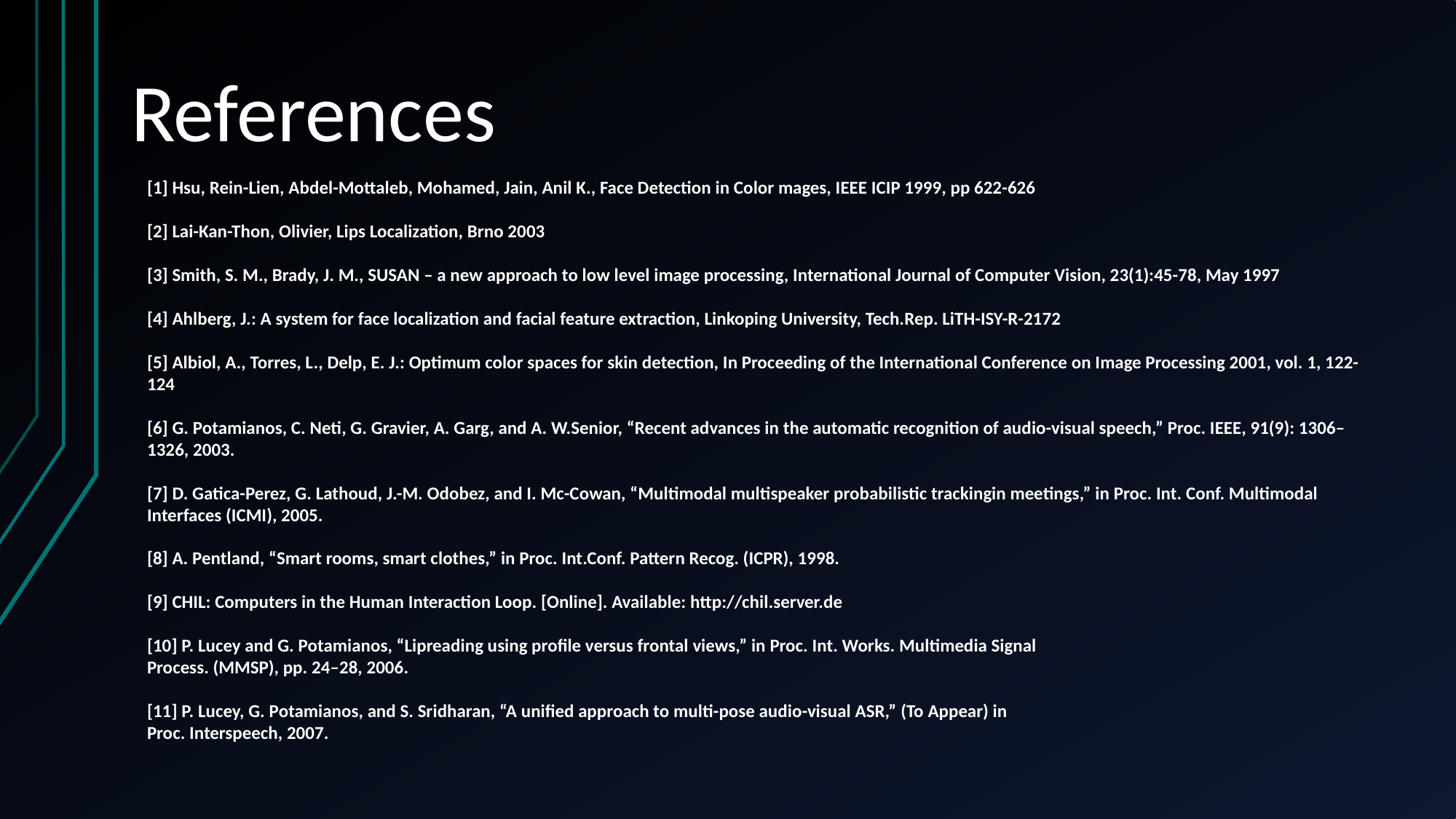

References
[1] Hsu, Rein-Lien, Abdel-Mottaleb, Mohamed, Jain, Anil K., Face Detection in Color mages, IEEE ICIP 1999, pp 622-626

[2] Lai-Kan-Thon, Olivier, Lips Localization, Brno 2003

[3] Smith, S. M., Brady, J. M., SUSAN – a new approach to low level image processing, International Journal of Computer Vision, 23(1):45-78, May 1997

[4] Ahlberg, J.: A system for face localization and facial feature extraction, Linkoping University, Tech.Rep. LiTH-ISY-R-2172

[5] Albiol, A., Torres, L., Delp, E. J.: Optimum color spaces for skin detection, In Proceeding of the International Conference on Image Processing 2001, vol. 1, 122-124
[6] G. Potamianos, C. Neti, G. Gravier, A. Garg, and A. W.Senior, “Recent advances in the automatic recognition of audio-visual speech,” Proc. IEEE, 91(9): 1306–1326, 2003.

[7] D. Gatica-Perez, G. Lathoud, J.-M. Odobez, and I. Mc-Cowan, “Multimodal multispeaker probabilistic trackingin meetings,” in Proc. Int. Conf. Multimodal Interfaces (ICMI), 2005.

[8] A. Pentland, “Smart rooms, smart clothes,” in Proc. Int.Conf. Pattern Recog. (ICPR), 1998.

[9] CHIL: Computers in the Human Interaction Loop. [Online]. Available: http://chil.server.de
[10] P. Lucey and G. Potamianos, “Lipreading using profile versus frontal views,” in Proc. Int. Works. Multimedia Signal
Process. (MMSP), pp. 24–28, 2006.
[11] P. Lucey, G. Potamianos, and S. Sridharan, “A unified approach to multi-pose audio-visual ASR,” (To Appear) in
Proc. Interspeech, 2007.